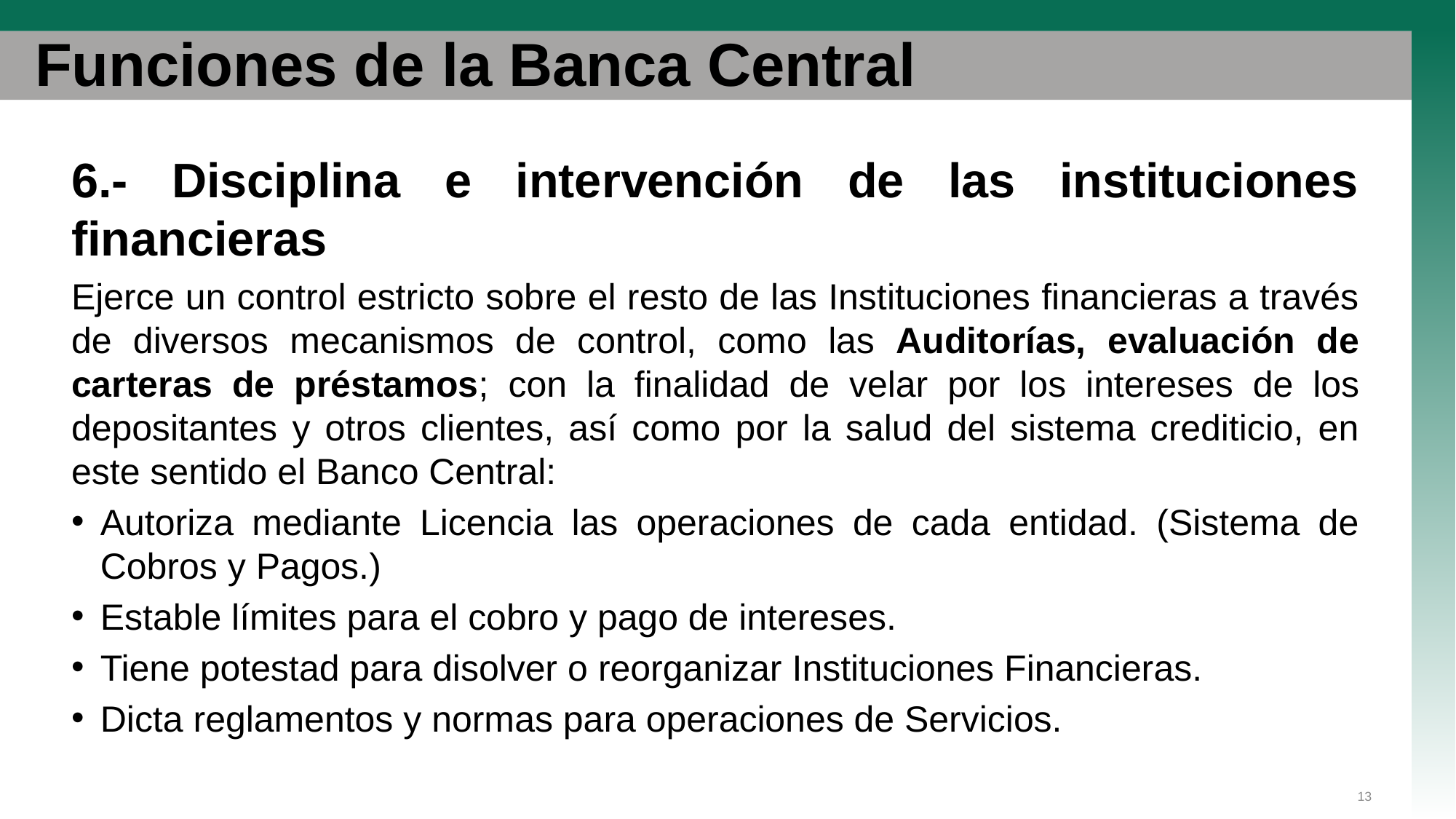

# Funciones de la Banca Central
6.- Disciplina e intervención de las instituciones financieras
Ejerce un control estricto sobre el resto de las Instituciones financieras a través de diversos mecanismos de control, como las Auditorías, evaluación de carteras de préstamos; con la finalidad de velar por los intereses de los depositantes y otros clientes, así como por la salud del sistema crediticio, en este sentido el Banco Central:
Autoriza mediante Licencia las operaciones de cada entidad. (Sistema de Cobros y Pagos.)
Estable límites para el cobro y pago de intereses.
Tiene potestad para disolver o reorganizar Instituciones Financieras.
Dicta reglamentos y normas para operaciones de Servicios.

13